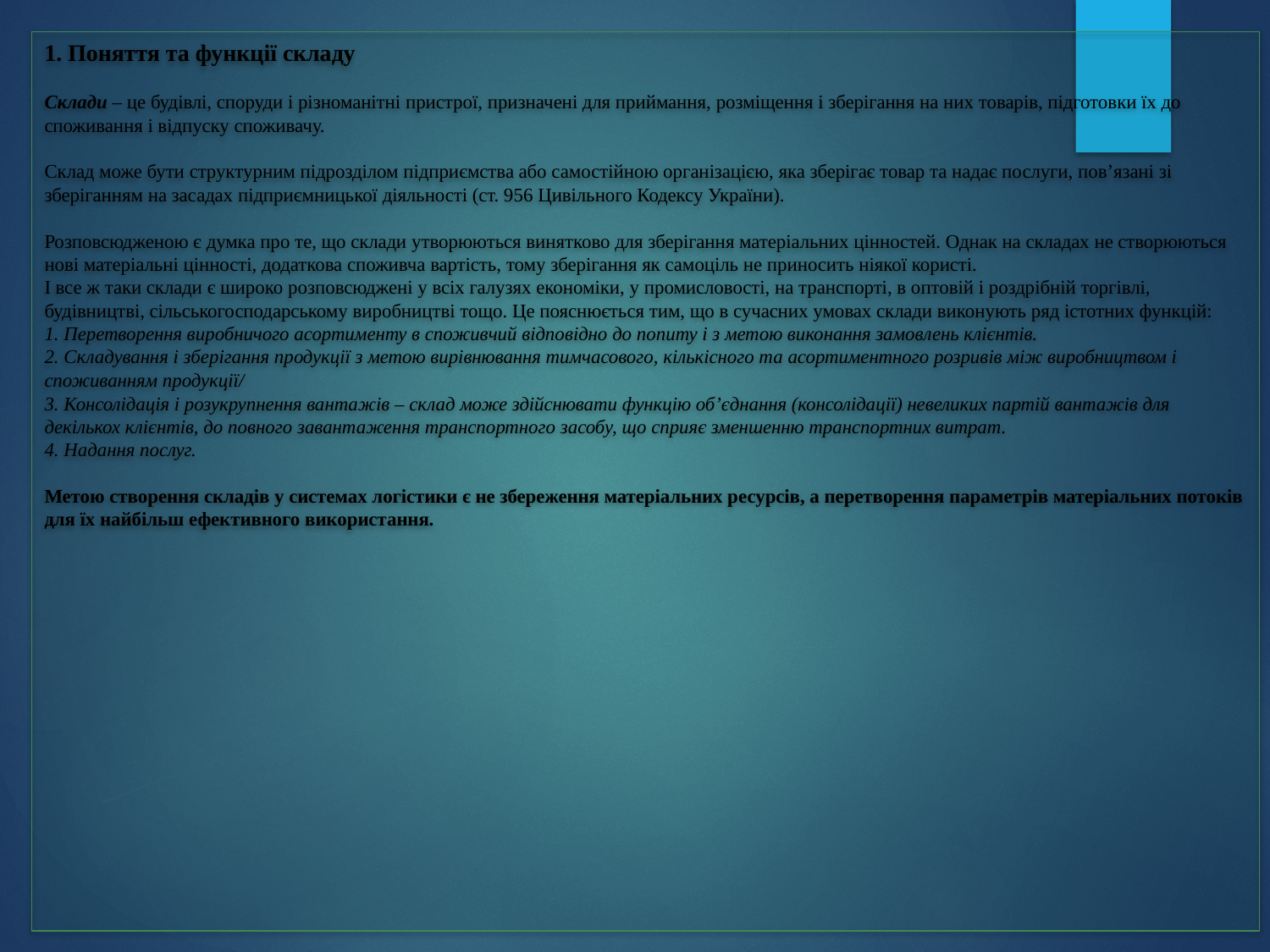

# 1. Поняття та функції складу Склади – це будівлі, споруди і різноманітні пристрої, призначені для приймання, розміщення і зберігання на них товарів, підготовки їх до споживання і відпуску споживачу. Склад може бути структурним підрозділом підприємства або самостійною організацією, яка зберігає товар та надає послуги, пов’язані зі зберіганням на засадах підприємницької діяльності (ст. 956 Цивільного Кодексу України). Розповсюдженою є думка про те, що склади утворюються винятково для зберігання матеріальних цінностей. Однак на складах не створюються нові матеріальні цінності, додаткова споживча вартість, тому зберігання як самоціль не приносить ніякої користі. І все ж таки склади є широко розповсюджені у всіх галузях економіки, у промисловості, на транспорті, в оптовій і роздрібній торгівлі, будівництві, сільськогосподарському виробництві тощо. Це пояснюється тим, що в сучасних умовах склади виконують ряд істотних функцій: 1. Перетворення виробничого асортименту в споживчий відповідно до попиту і з метою виконання замовлень клієнтів. 2. Складування і зберігання продукції з метою вирівнювання тимчасового, кількісного та асортиментного розривів між виробництвом і споживанням продукції/ 3. Консолідація і розукрупнення вантажів – склад може здійснювати функцію об’єднання (консолідації) невеликих партій вантажів для декількох клієнтів, до повного завантаження транспортного засобу, що сприяє зменшенню транспортних витрат. 4. Надання послуг. Метою створення складів у системах логістики є не збереження матеріальних ресурсів, а перетворення параметрів матеріальних потоків для їх найбільш ефективного використання.